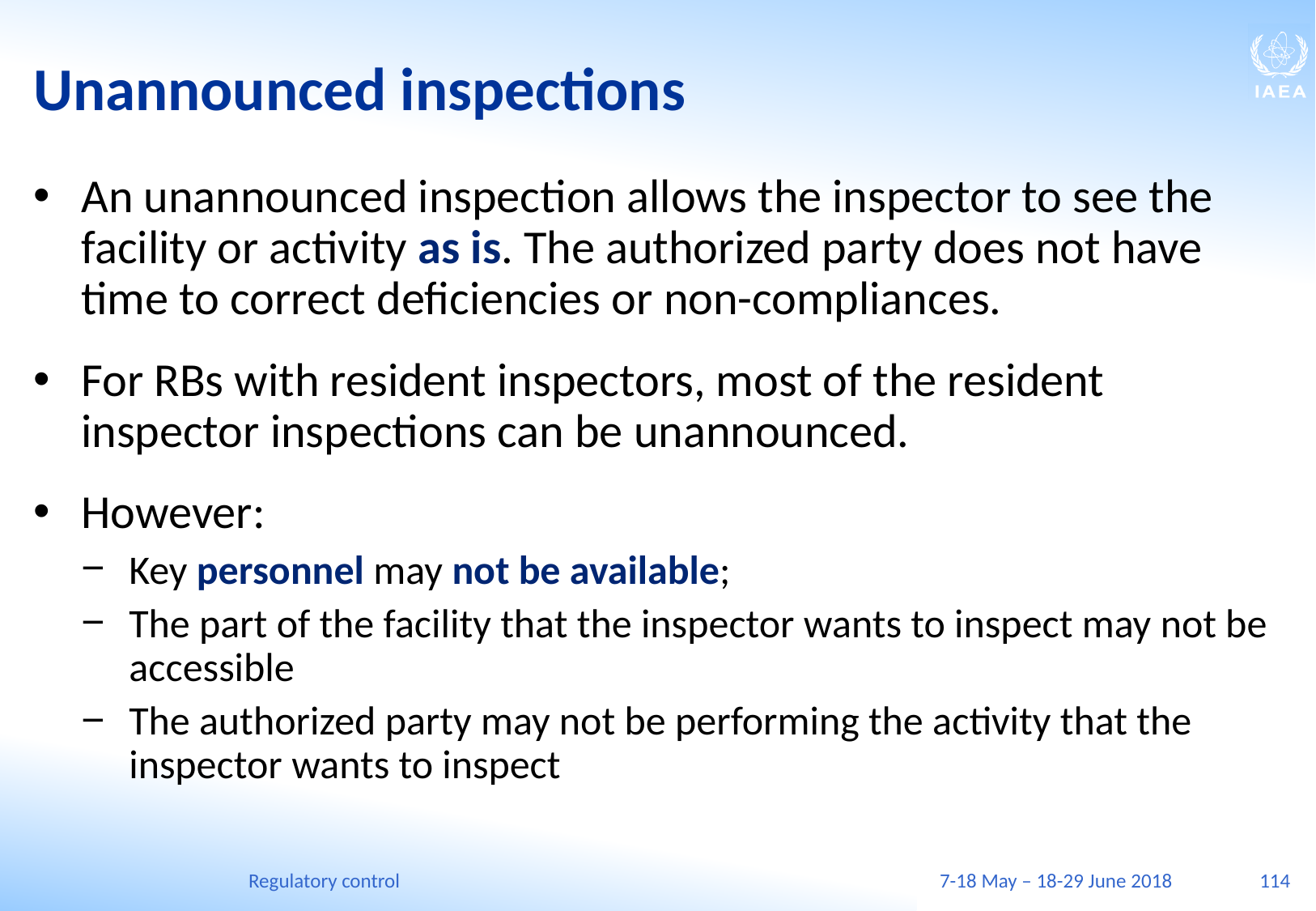

# Unannounced inspections
An unannounced inspection allows the inspector to see the facility or activity as is. The authorized party does not have time to correct deficiencies or non-compliances.
For RBs with resident inspectors, most of the resident inspector inspections can be unannounced.
However:
Key personnel may not be available;
The part of the facility that the inspector wants to inspect may not be accessible
The authorized party may not be performing the activity that the inspector wants to inspect
Regulatory control
7-18 May – 18-29 June 2018
114